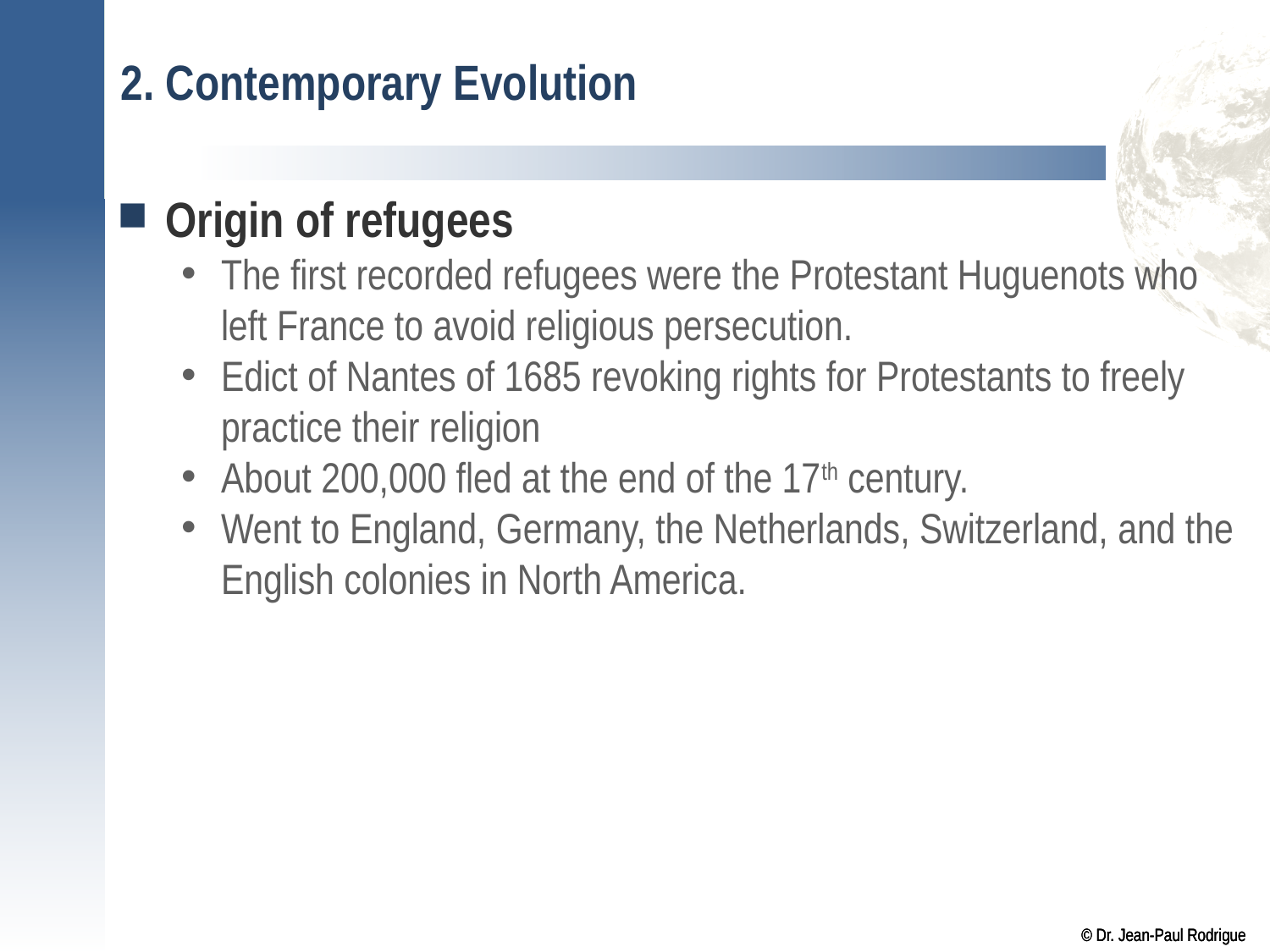

# 2. Contemporary Evolution
Origin of refugees
The first recorded refugees were the Protestant Huguenots who left France to avoid religious persecution.
Edict of Nantes of 1685 revoking rights for Protestants to freely practice their religion
About 200,000 fled at the end of the 17th century.
Went to England, Germany, the Netherlands, Switzerland, and the English colonies in North America.